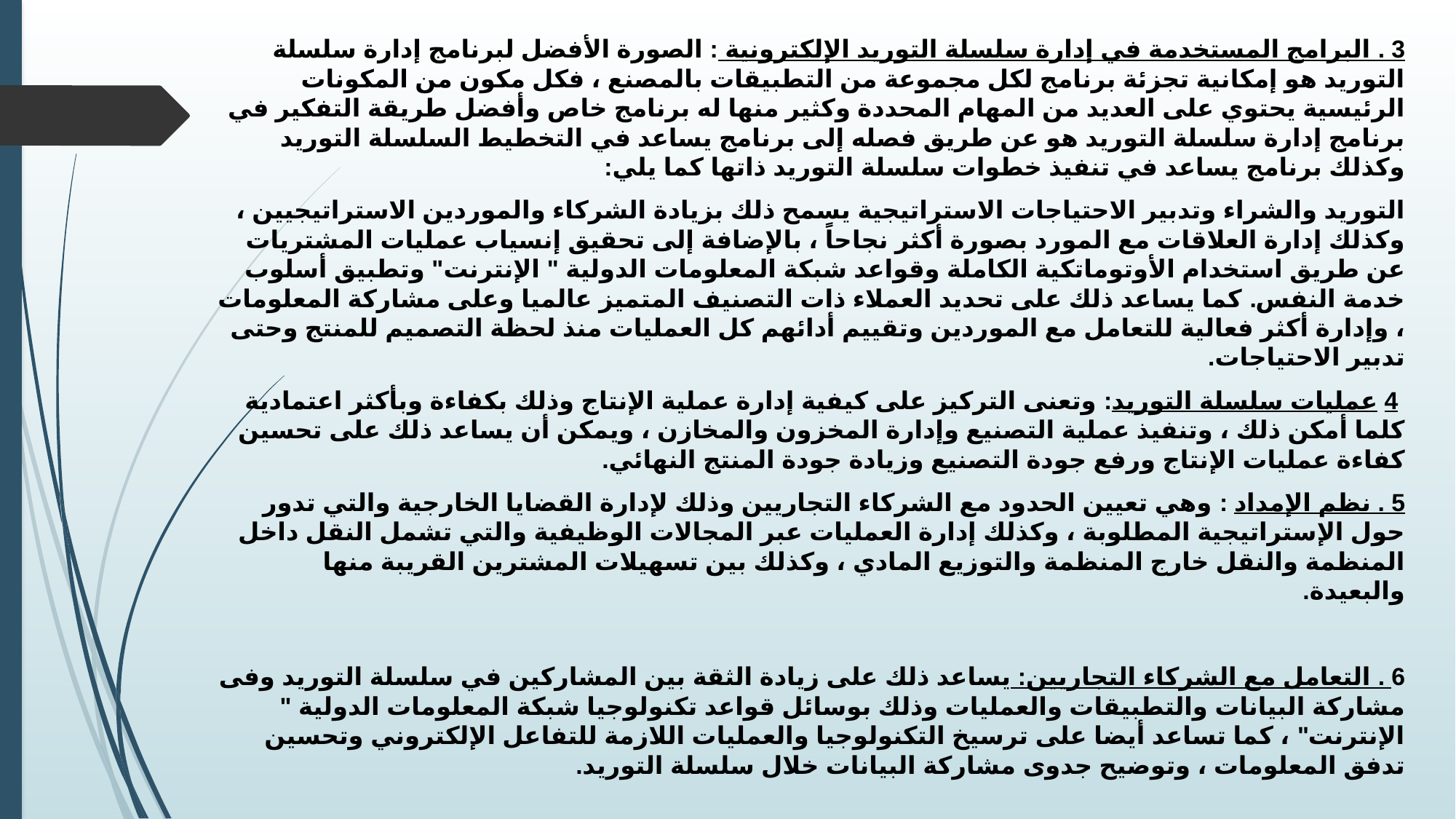

3 . البرامج المستخدمة في إدارة سلسلة التوريد الإلكترونية : الصورة الأفضل لبرنامج إدارة سلسلة التوريد هو إمكانية تجزئة برنامج لكل مجموعة من التطبيقات بالمصنع ، فكل مكون من المكونات الرئيسية يحتوي على العديد من المهام المحددة وكثير منها له برنامج خاص وأفضل طريقة التفكير في برنامج إدارة سلسلة التوريد هو عن طريق فصله إلى برنامج يساعد في التخطيط السلسلة التوريد وكذلك برنامج يساعد في تنفيذ خطوات سلسلة التوريد ذاتها كما يلي:
التوريد والشراء وتدبير الاحتياجات الاستراتيجية يسمح ذلك بزيادة الشركاء والموردين الاستراتيجيين ، وكذلك إدارة العلاقات مع المورد بصورة أكثر نجاحاً ، بالإضافة إلى تحقيق إنسياب عمليات المشتريات عن طريق استخدام الأوتوماتكية الكاملة وقواعد شبكة المعلومات الدولية " الإنترنت" وتطبيق أسلوب خدمة النفس. كما يساعد ذلك على تحديد العملاء ذات التصنيف المتميز عالميا وعلى مشاركة المعلومات ، وإدارة أكثر فعالية للتعامل مع الموردين وتقييم أدائهم كل العمليات منذ لحظة التصميم للمنتج وحتى تدبير الاحتياجات.
 4 عمليات سلسلة التوريد: وتعنى التركيز على كيفية إدارة عملية الإنتاج وذلك بكفاءة وبأكثر اعتمادية كلما أمكن ذلك ، وتنفيذ عملية التصنيع وإدارة المخزون والمخازن ، ويمكن أن يساعد ذلك على تحسين كفاءة عمليات الإنتاج ورفع جودة التصنيع وزيادة جودة المنتج النهائي.
5 . نظم الإمداد : وهي تعيين الحدود مع الشركاء التجاريين وذلك لإدارة القضايا الخارجية والتي تدور حول الإستراتيجية المطلوبة ، وكذلك إدارة العمليات عبر المجالات الوظيفية والتي تشمل النقل داخل المنظمة والنقل خارج المنظمة والتوزيع المادي ، وكذلك بين تسهيلات المشترين القريبة منها والبعيدة.

6 . التعامل مع الشركاء التجاريين: يساعد ذلك على زيادة الثقة بين المشاركين في سلسلة التوريد وفى مشاركة البيانات والتطبيقات والعمليات وذلك بوسائل قواعد تكنولوجيا شبكة المعلومات الدولية " الإنترنت" ، كما تساعد أيضا على ترسيخ التكنولوجيا والعمليات اللازمة للتفاعل الإلكتروني وتحسين تدفق المعلومات ، وتوضيح جدوى مشاركة البيانات خلال سلسلة التوريد.